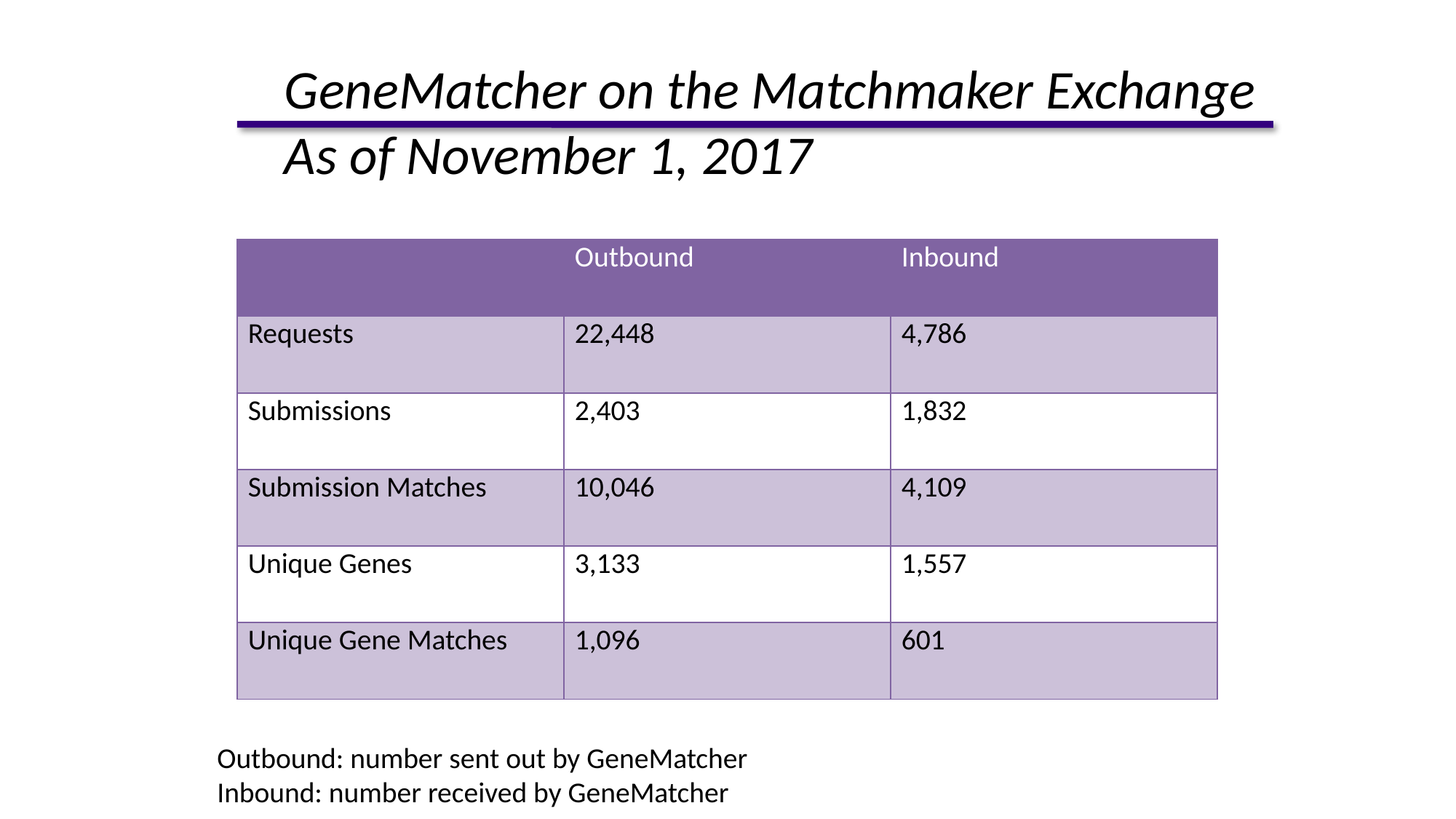

GeneMatcher on the Matchmaker Exchange
As of November 1, 2017

|  | Outbound | Inbound |
| --- | --- | --- |
| Requests | 22,448 | 4,786 |
| Submissions | 2,403 | 1,832 |
| Submission Matches | 10,046 | 4,109 |
| Unique Genes | 3,133 | 1,557 |
| Unique Gene Matches | 1,096 | 601 |
Outbound: number sent out by GeneMatcher
Inbound: number received by GeneMatcher